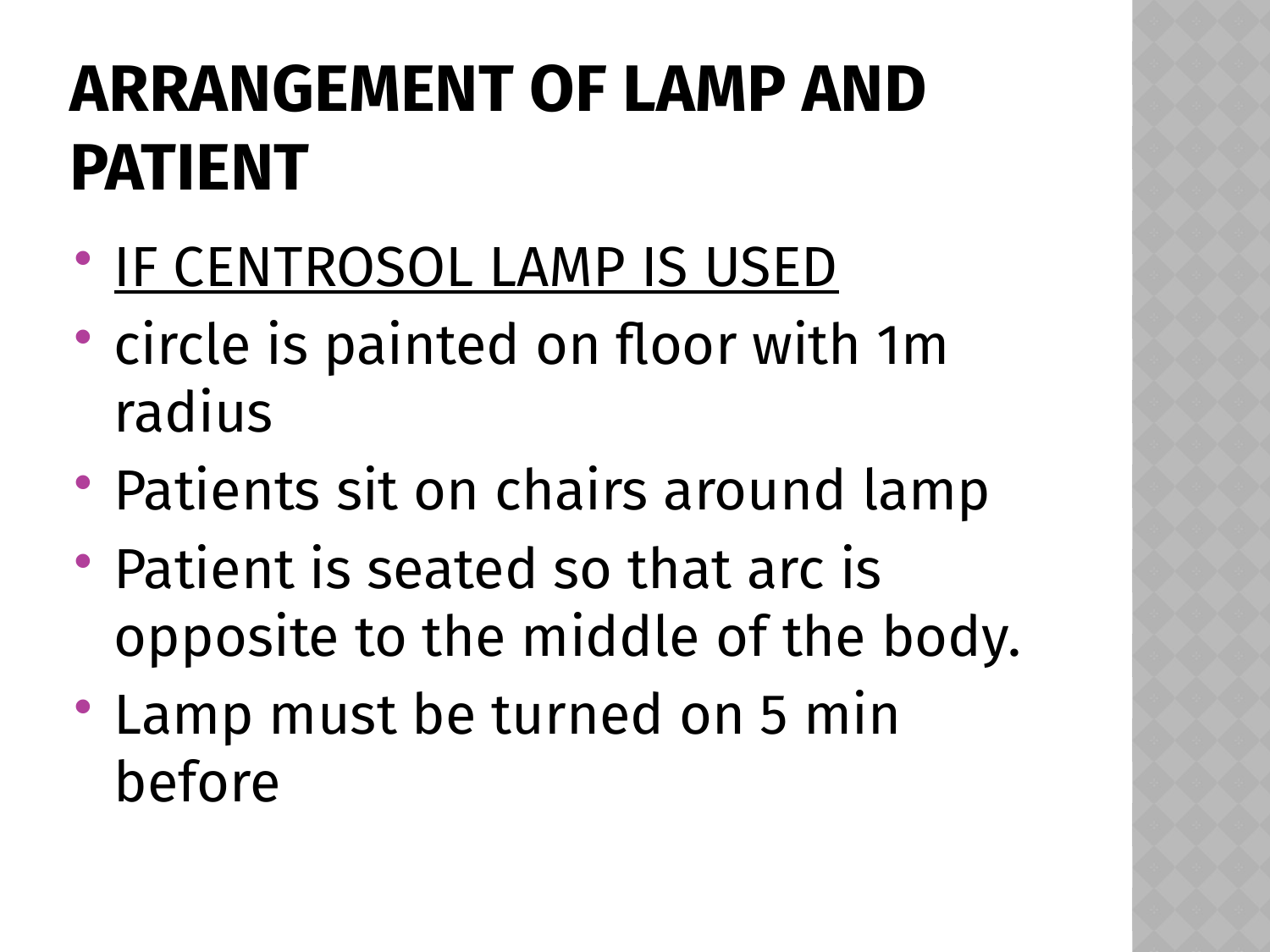

# Arrangement of lamp and patient
IF CENTROSOL LAMP IS USED
circle is painted on floor with 1m radius
Patients sit on chairs around lamp
Patient is seated so that arc is opposite to the middle of the body.
Lamp must be turned on 5 min before